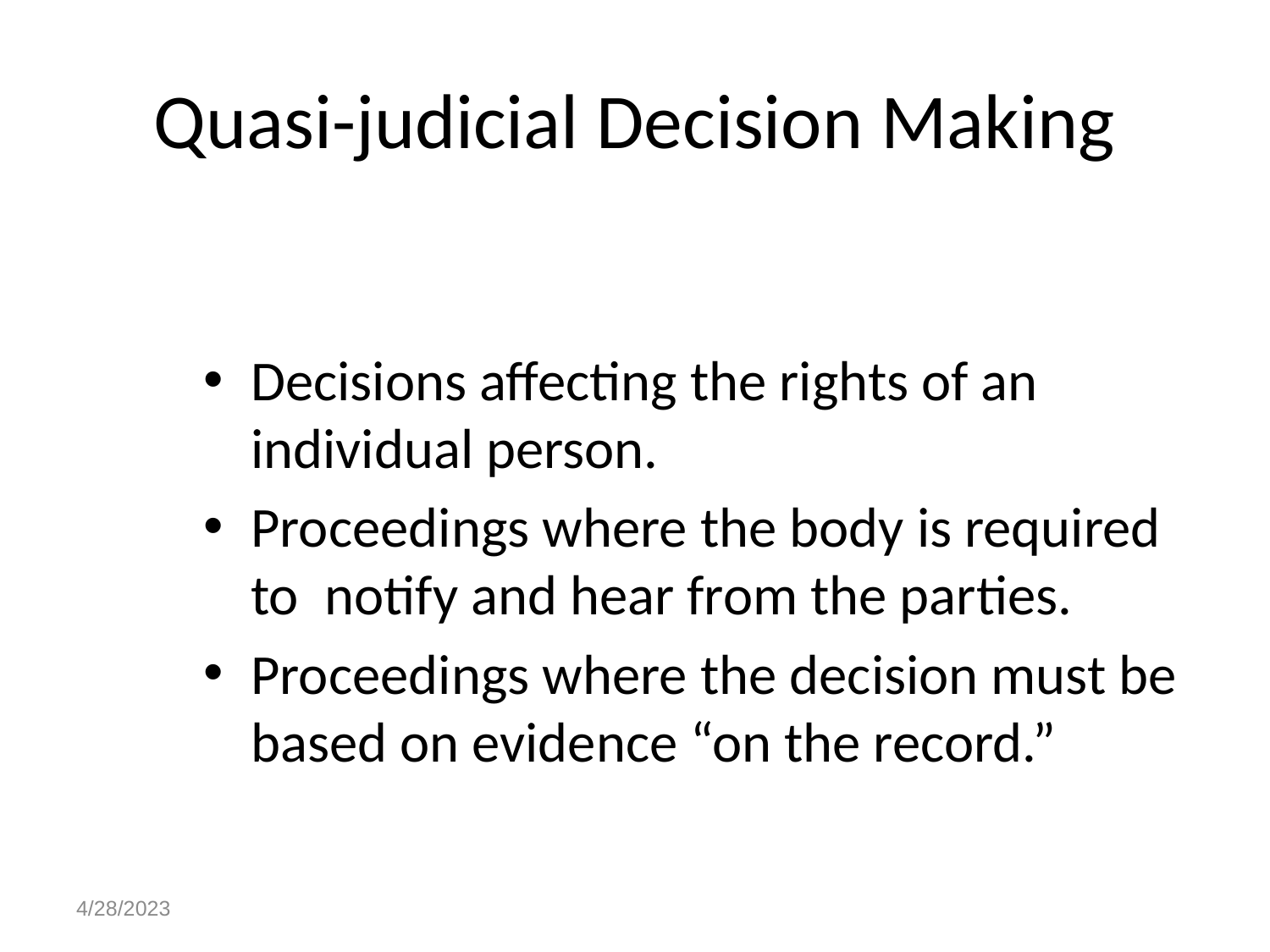

# Quasi-judicial Decision Making
Decisions affecting the rights of an individual person.
Proceedings where the body is required to  notify and hear from the parties.
Proceedings where the decision must be based on evidence “on the record.”

4/28/2023